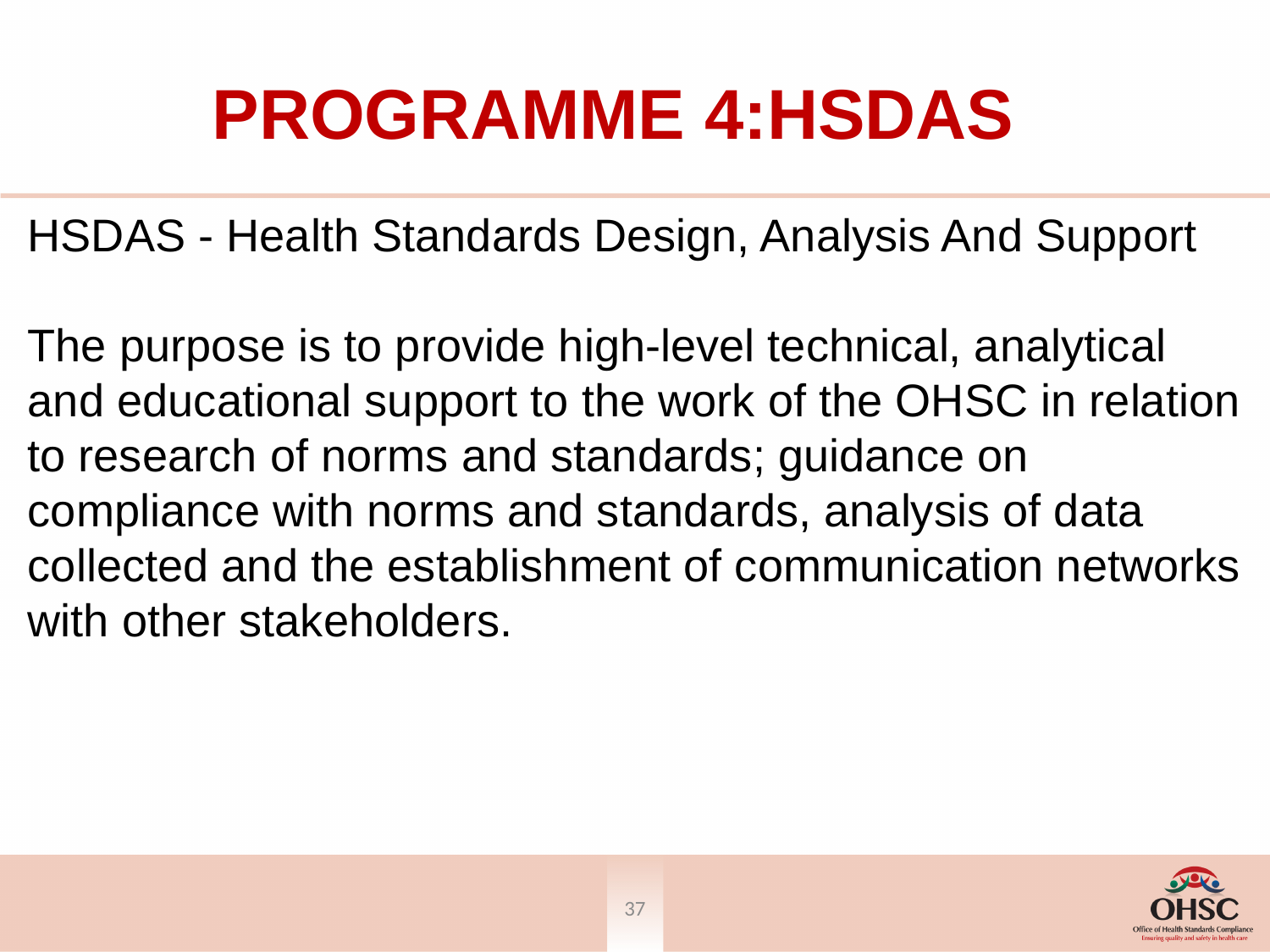

PROGRAMME 4:HSDAS
# HSDAS - Health Standards Design, Analysis And Support The purpose is to provide high-level technical, analytical and educational support to the work of the OHSC in relation to research of norms and standards; guidance on compliance with norms and standards, analysis of data collected and the establishment of communication networks with other stakeholders.
37